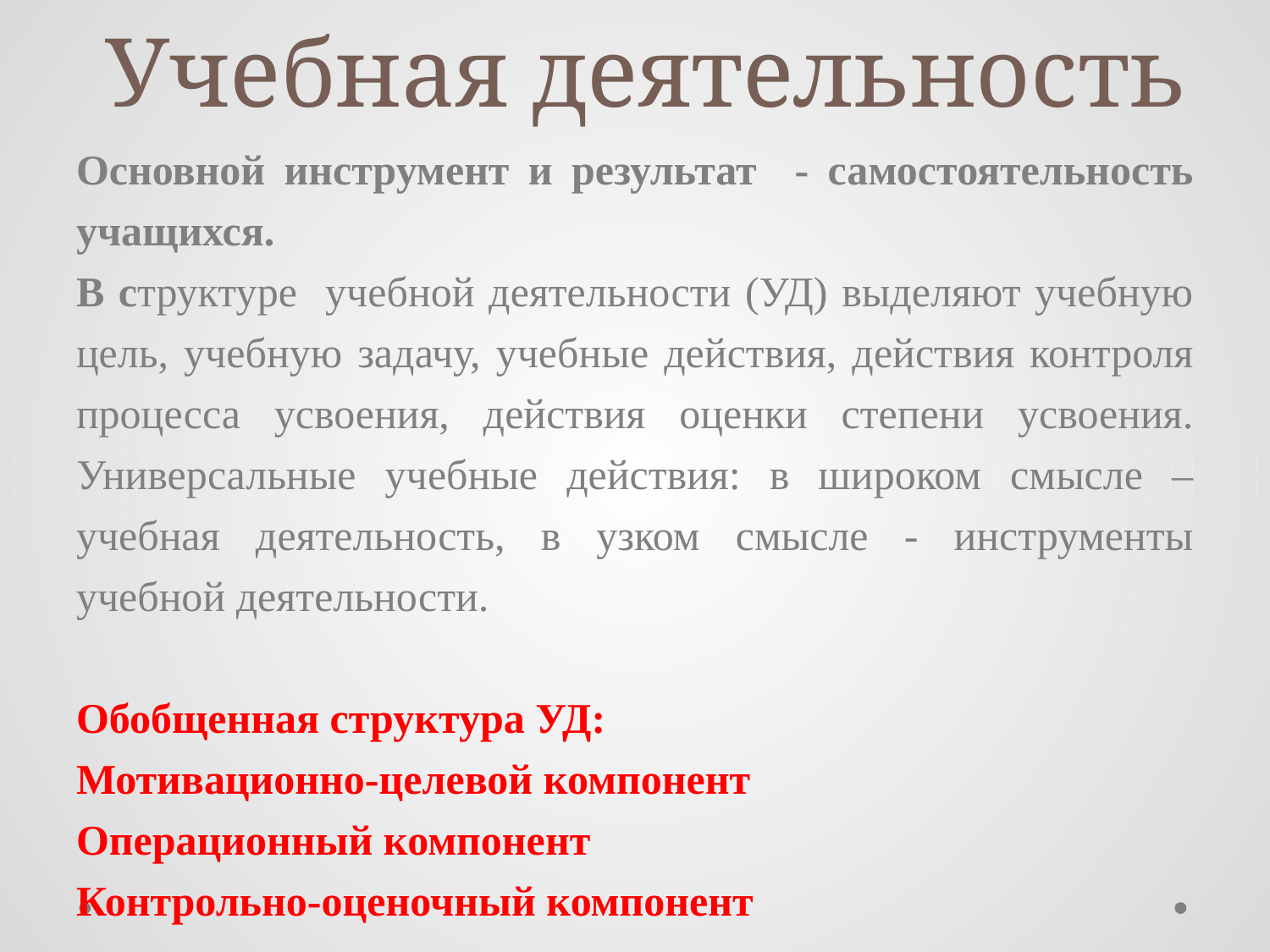

# Учебная деятельность
Основной инструмент и результат  - самостоятельность учащихся.
В структуре  учебной деятельности (УД) выделяют учебную цель, учебную задачу, учебные действия, действия контроля процесса усвоения, действия оценки степени усвоения. Универсальные учебные действия: в широком смысле – учебная деятельность, в узком смысле - инструменты учебной деятельности.

Обобщенная структура УД:
Мотивационно-целевой компонент
Операционный компонент
Контрольно-оценочный компонент